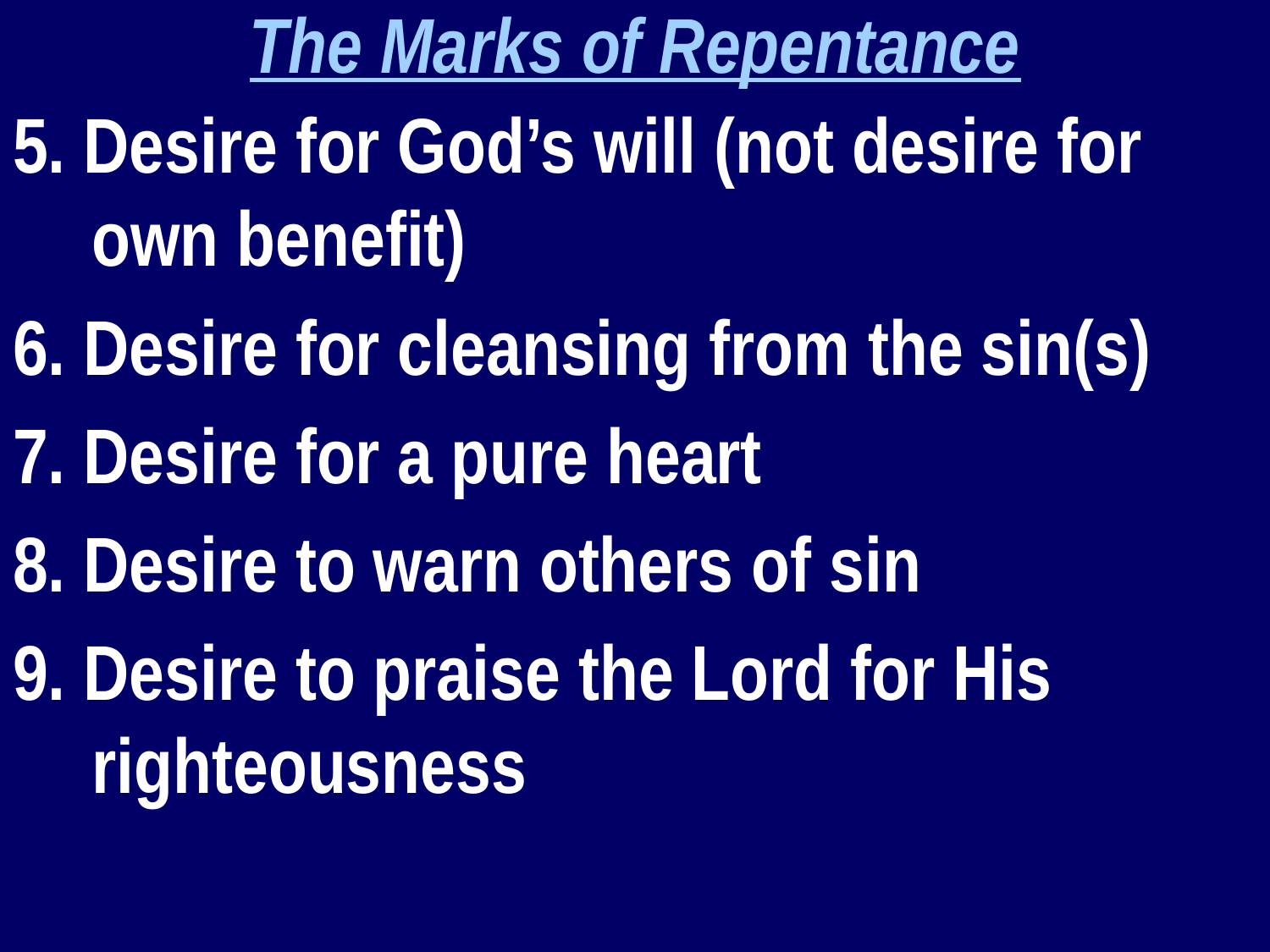

The Marks of Repentance
5. Desire for God’s will (not desire for own benefit)
6. Desire for cleansing from the sin(s)
7. Desire for a pure heart
8. Desire to warn others of sin
9. Desire to praise the Lord for His righteousness